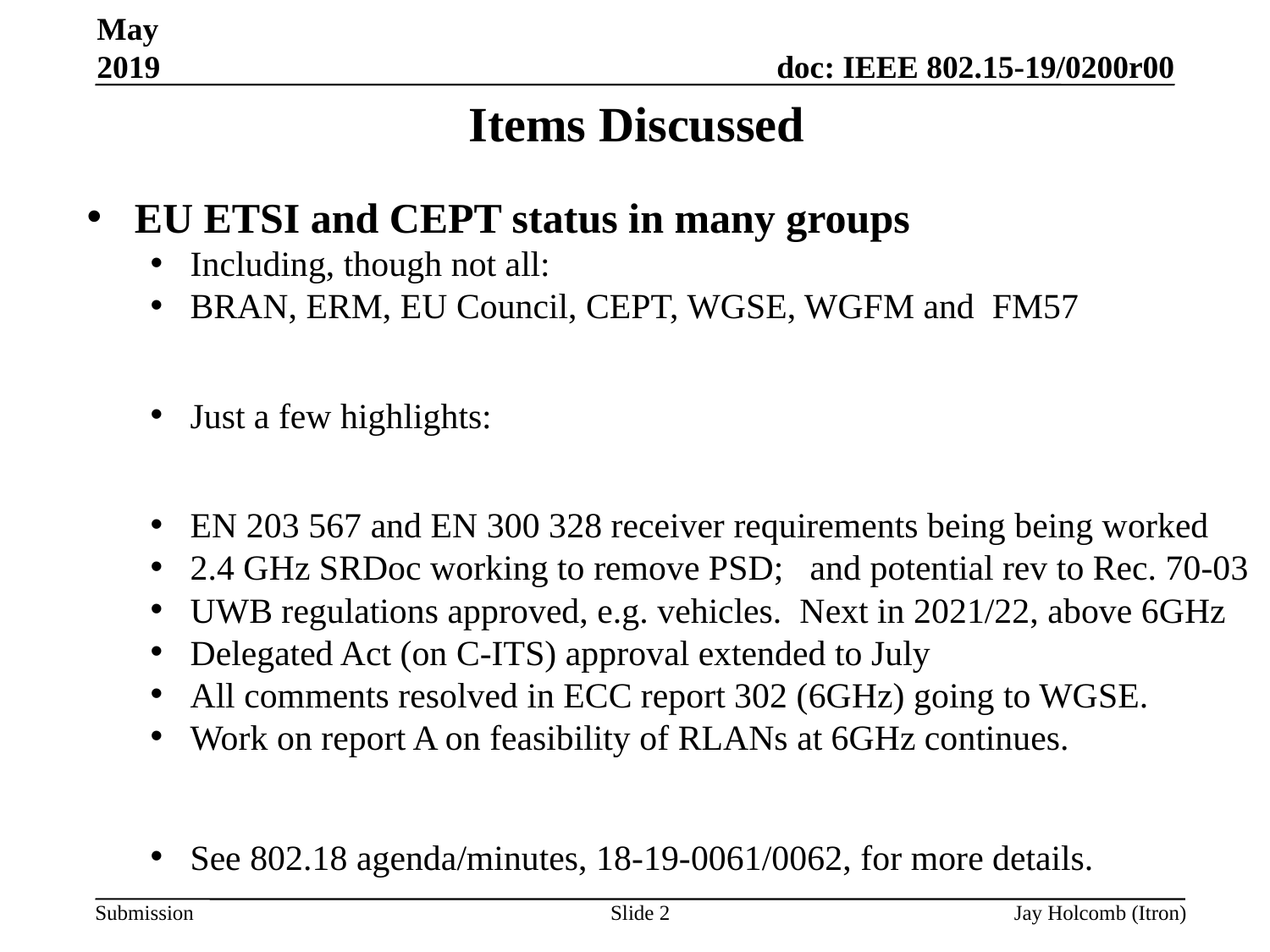

May 2019
# Items Discussed

EU ETSI and CEPT status in many groups
Including, though not all:
BRAN, ERM, EU Council, CEPT, WGSE, WGFM and  FM57

Just a few highlights:

EN 203 567 and EN 300 328 receiver requirements being being worked
2.4 GHz SRDoc working to remove PSD;   and potential rev to Rec. 70-03
UWB regulations approved, e.g. vehicles.  Next in 2021/22, above 6GHz
Delegated Act (on C-ITS) approval extended to July
All comments resolved in ECC report 302 (6GHz) going to WGSE.
Work on report A on feasibility of RLANs at 6GHz continues.

See 802.18 agenda/minutes, 18-19-0061/0062, for more details.
Slide 2
Jay Holcomb (Itron)